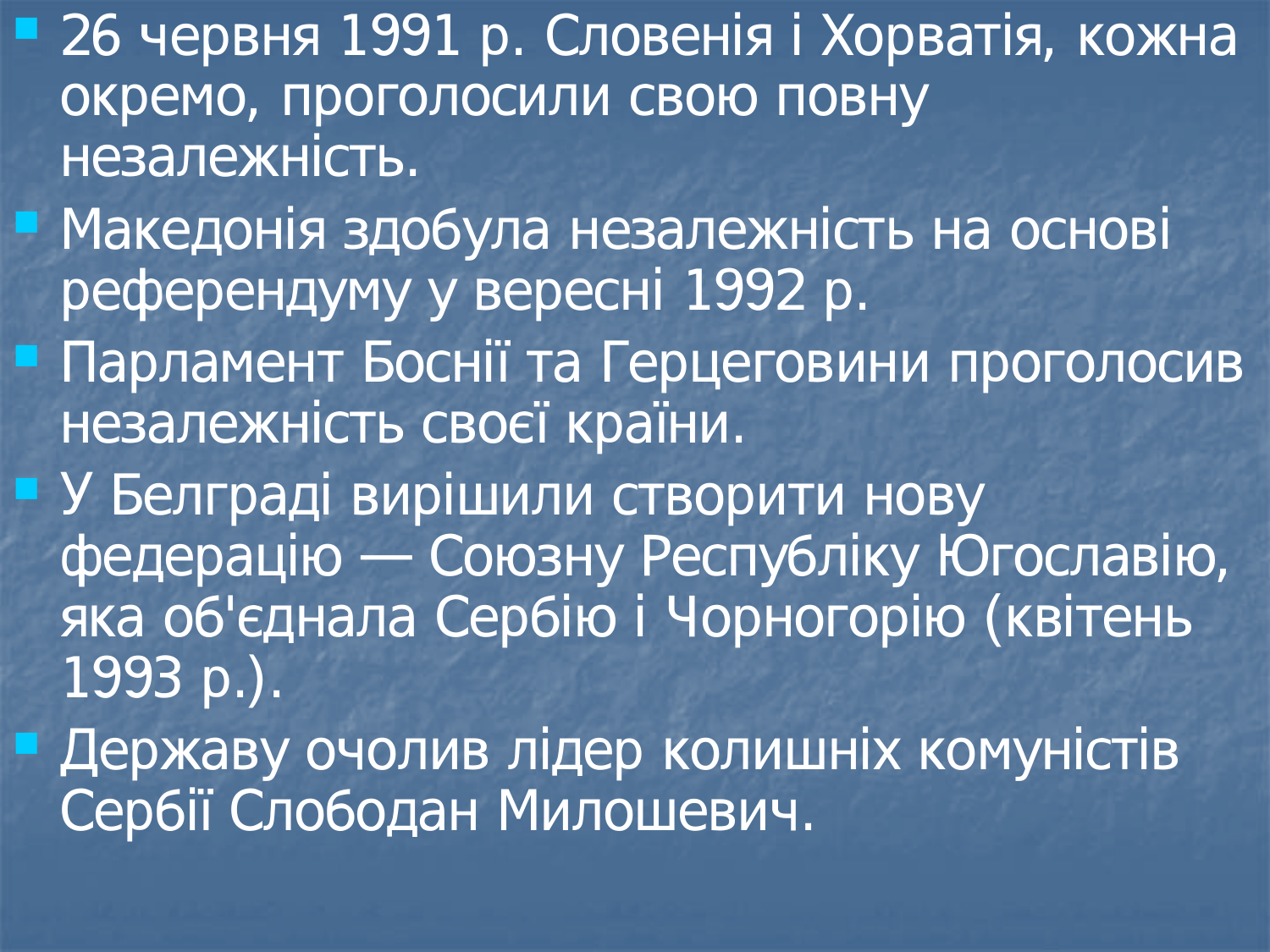

26 червня 1991 р. Словенія і Хорватія, кожна окремо, проголосили свою повну незалежність.
Македонія здобула незалежність на основі референдуму у вересні 1992 р.
Парламент Боснії та Герцеговини проголосив незалежність своєї країни.
У Белграді вирішили створити нову федерацію — Союзну Республіку Югославію, яка об'єднала Сербію і Чорногорію (квітень 1993 р.).
Державу очолив лідер колишніх комуністів Сербії Слободан Милошевич.